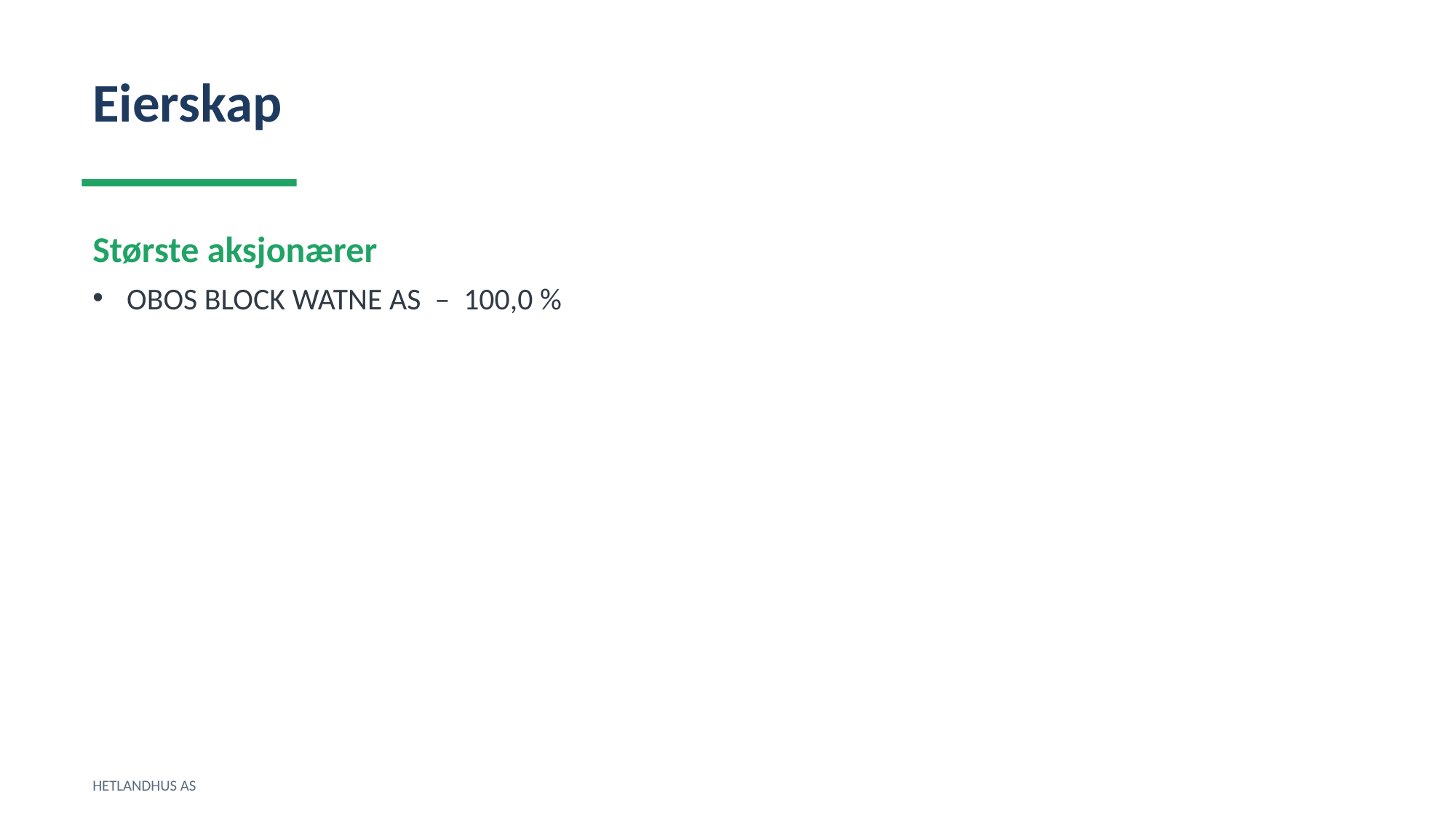

Eierskap

Største aksjonærer
OBOS BLOCK WATNE AS  –  100,0 %
HETLANDHUS AS